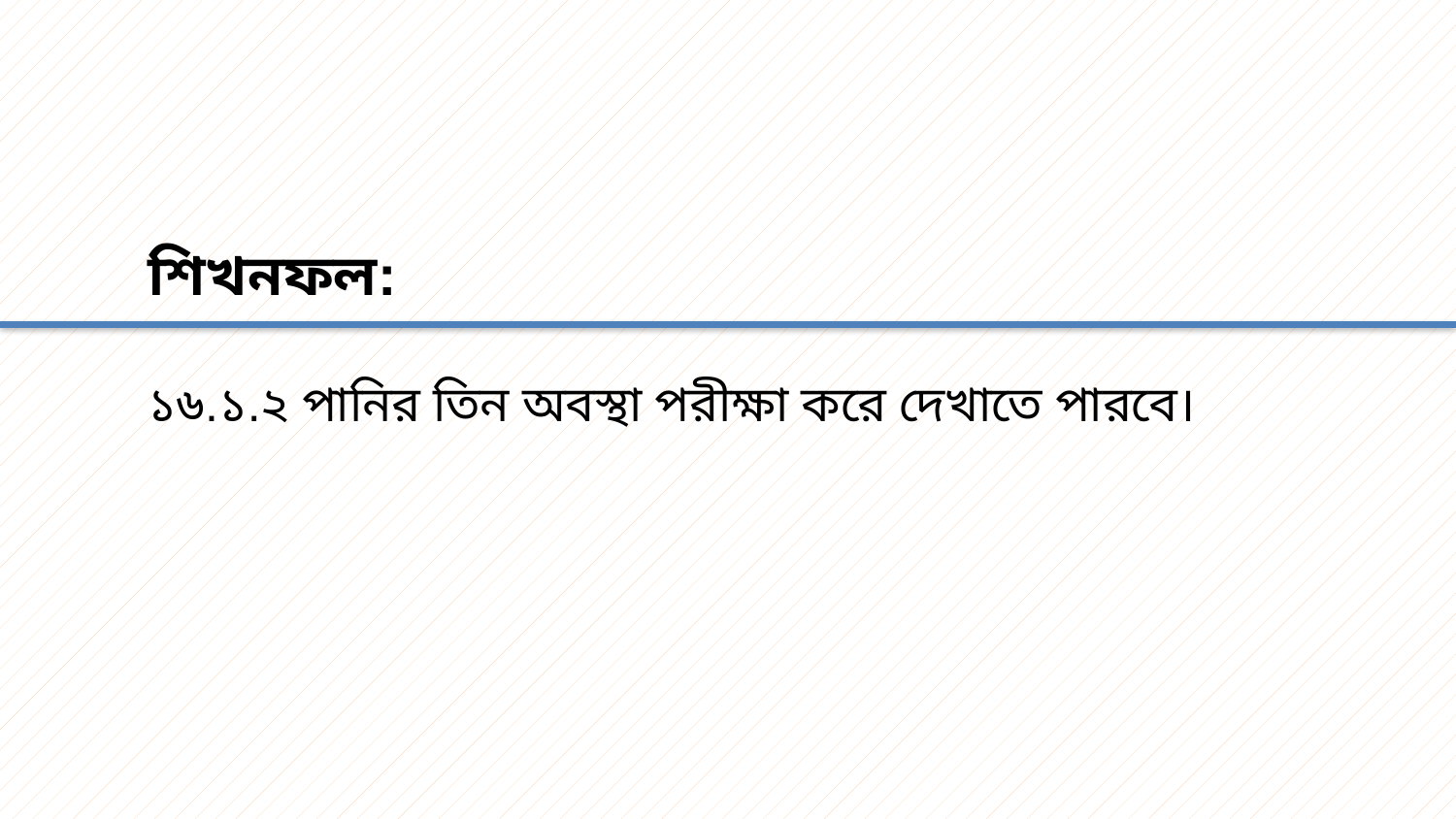

# শিখনফল:
১৬.১.২ পানির তিন অবস্থা পরীক্ষা করে দেখাতে পারবে।